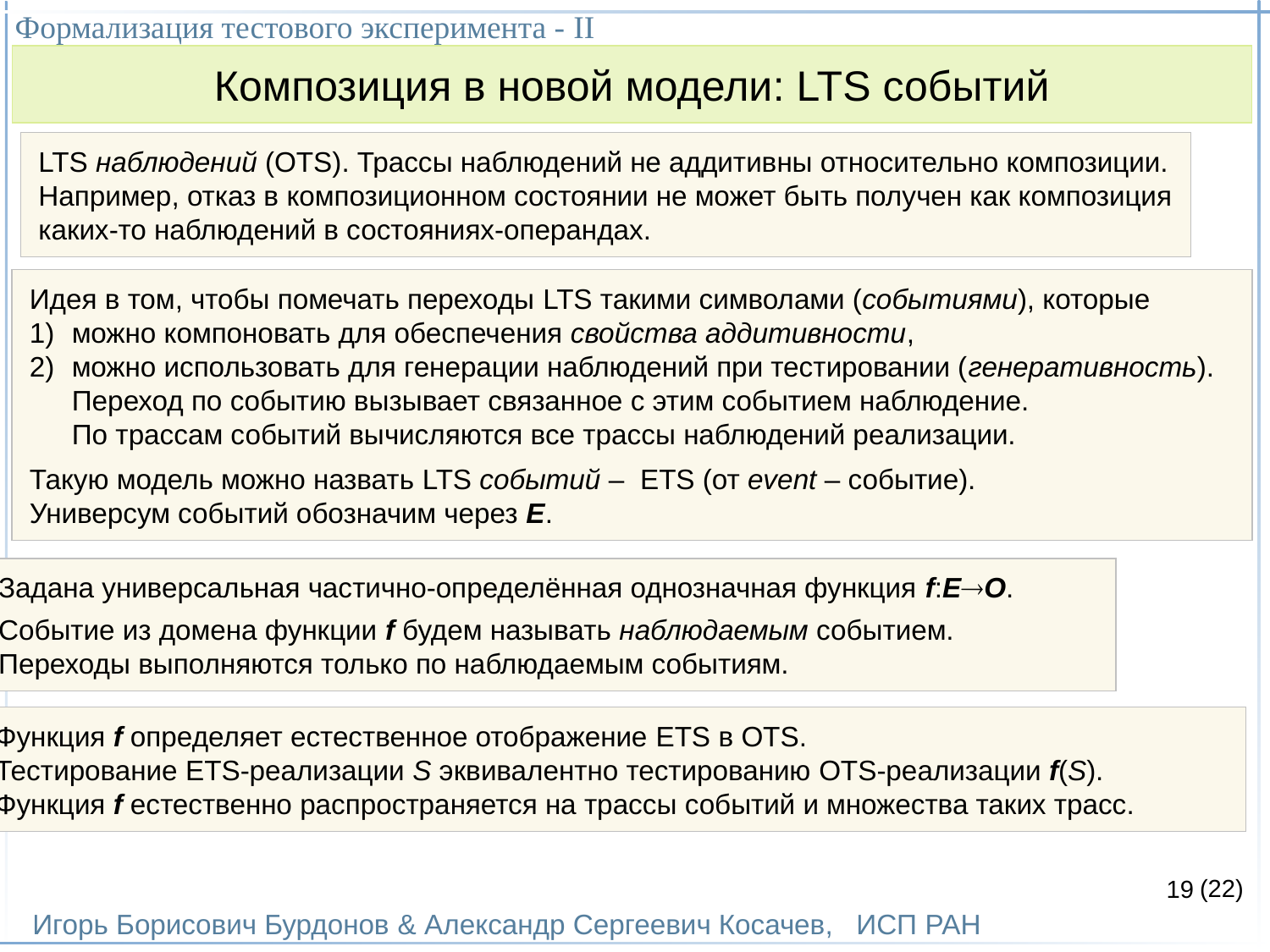

Формализация тестового эксперимента - II

Игорь Борисович Бурдонов & Александр Сергеевич Косачев,   ИСП РАН

(22)

Композиция в новой модели: LTS событий
LTS наблюдений (OTS). Трассы наблюдений не аддитивны относительно композиции.
Например, отказ в композиционном состоянии не может быть получен как композиция
каких-то наблюдений в состояниях-операндах.
Идея в том, чтобы помечать переходы LTS такими символами (событиями), которые
можно компоновать для обеспечения свойства аддитивности,
можно использовать для генерации наблюдений при тестировании (генеративность).
	Переход по событию вызывает связанное с этим событием наблюдение.
	По трассам событий вычисляются все трассы наблюдений реализации.
Такую модель можно назвать LTS событий –  ETS (от event – событие).
Универсум событий обозначим через E.
Задана универсальная частично-определённая однозначная функция f:E→O.
Событие из домена функции f будем называть наблюдаемым событием.
Переходы выполняются только по наблюдаемым событиям.
Функция f определяет естественное отображение ETS в OTS.
Тестирование ETS-реализации S эквивалентно тестированию OTS-реализации f(S).
Функция f естественно распространяется на трассы событий и множества таких трасс.
19